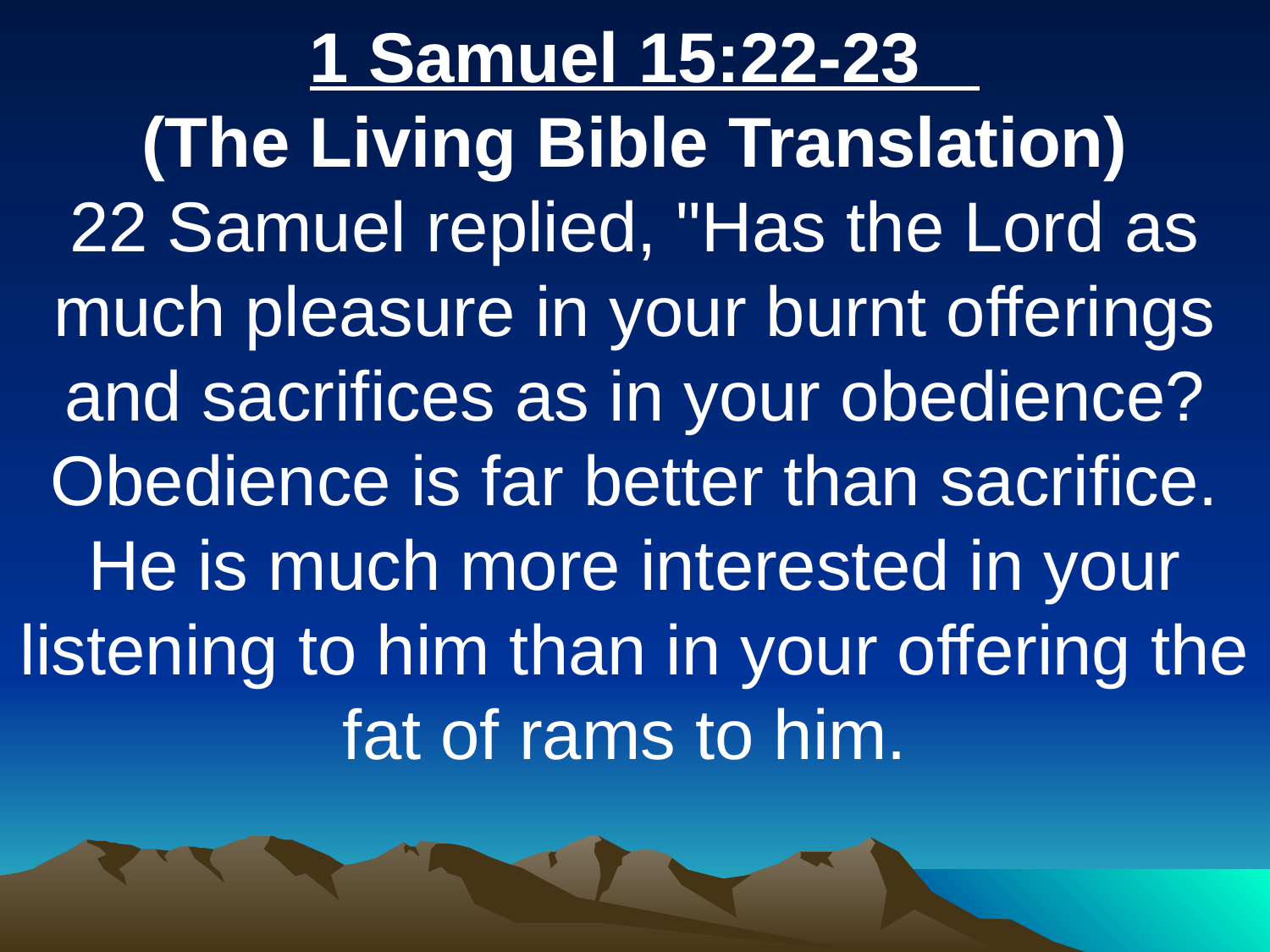

1 Samuel 15:22-23
(The Living Bible Translation)
22 Samuel replied, "Has the Lord as much pleasure in your burnt offerings and sacrifices as in your obedience? Obedience is far better than sacrifice. He is much more interested in your listening to him than in your offering the fat of rams to him.